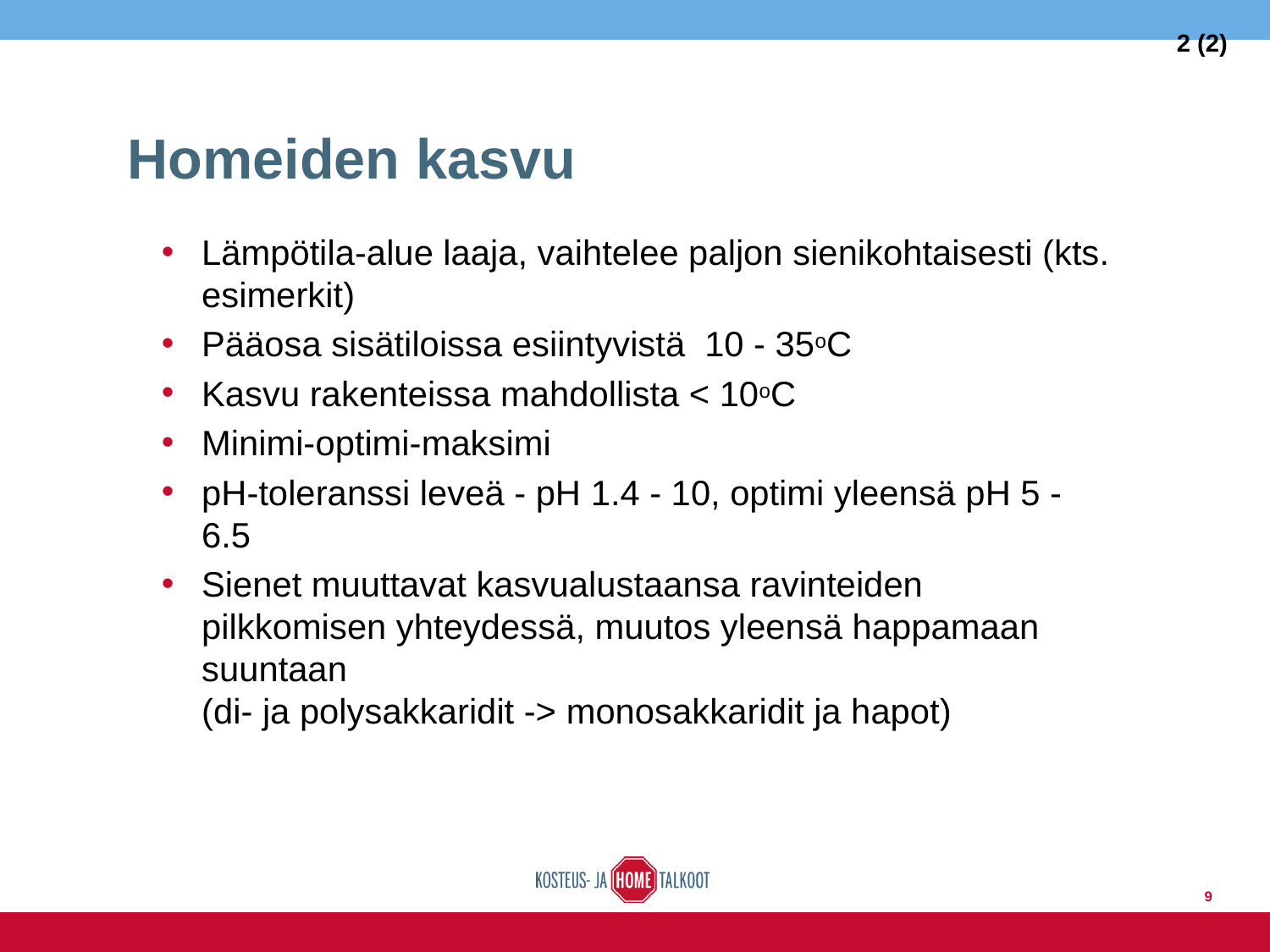

2 (2)
# Homeiden kasvu
Lämpötila-alue laaja, vaihtelee paljon sienikohtaisesti (kts. esimerkit)
Pääosa sisätiloissa esiintyvistä  10 - 35oC
Kasvu rakenteissa mahdollista < 10oC
Minimi-optimi-maksimi
pH-toleranssi leveä - pH 1.4 - 10, optimi yleensä pH 5 - 6.5
Sienet muuttavat kasvualustaansa ravinteiden pilkkomisen yhteydessä, muutos yleensä happamaan suuntaan
(di- ja polysakkaridit -> monosakkaridit ja hapot)
9